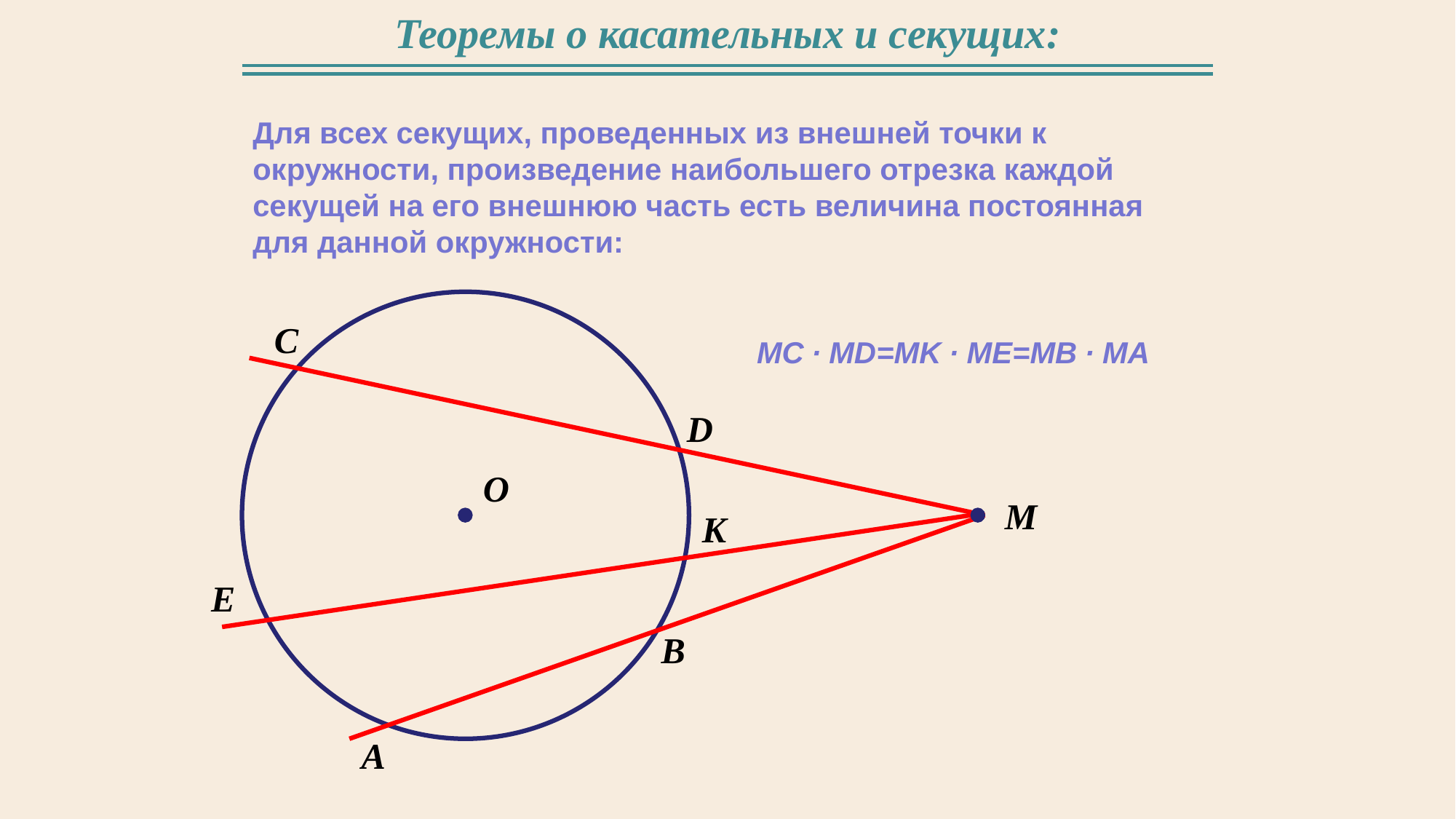

Теоремы о касательных и секущих:
Для всех секущих, проведенных из внешней точки к окружности, произведение наибольшего отрезка каждой секущей на его внешнюю часть есть величина постоянная для данной окружности:

C
МС ∙ MD=MK ∙ ME=MB ∙ MA
D
O
M
K

E
B
А